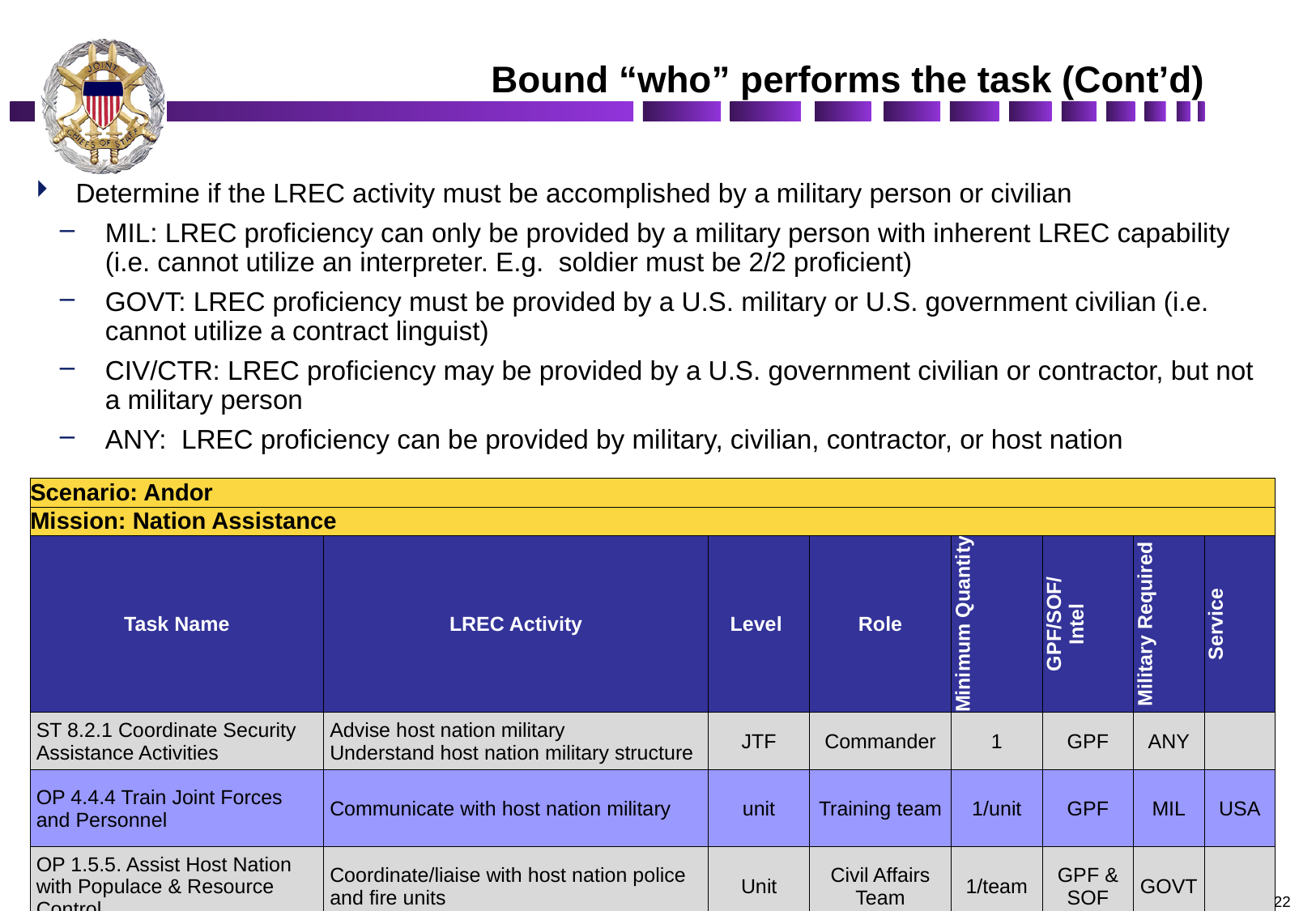

# Bound “who” performs the task (Cont’d)
Determine if the LREC activity must be accomplished by a military person or civilian
MIL: LREC proficiency can only be provided by a military person with inherent LREC capability (i.e. cannot utilize an interpreter. E.g.  soldier must be 2/2 proficient)
GOVT: LREC proficiency must be provided by a U.S. military or U.S. government civilian (i.e. cannot utilize a contract linguist)
CIV/CTR: LREC proficiency may be provided by a U.S. government civilian or contractor, but not a military person
ANY:  LREC proficiency can be provided by military, civilian, contractor, or host nation
| Scenario: Andor |  |  |  |  |  |  |  |
| --- | --- | --- | --- | --- | --- | --- | --- |
| Mission: Nation Assistance |  |  |  |  |  |  |  |
| Task Name | LREC Activity | Level | Role | Minimum Quantity | GPF/SOF/ Intel | Military Required | Service |
| ST 8.2.1 Coordinate Security Assistance Activities | Advise host nation military Understand host nation military structure | JTF | Commander | 1 | GPF | ANY |  |
| OP 4.4.4 Train Joint Forces and Personnel | Communicate with host nation military | unit | Training team | 1/unit | GPF | MIL | USA |
| OP 1.5.5. Assist Host Nation with Populace & Resource Control | Coordinate/liaise with host nation police and fire units | Unit | Civil Affairs Team | 1/team | GPF & SOF | GOVT |  |
This brief is unclassified